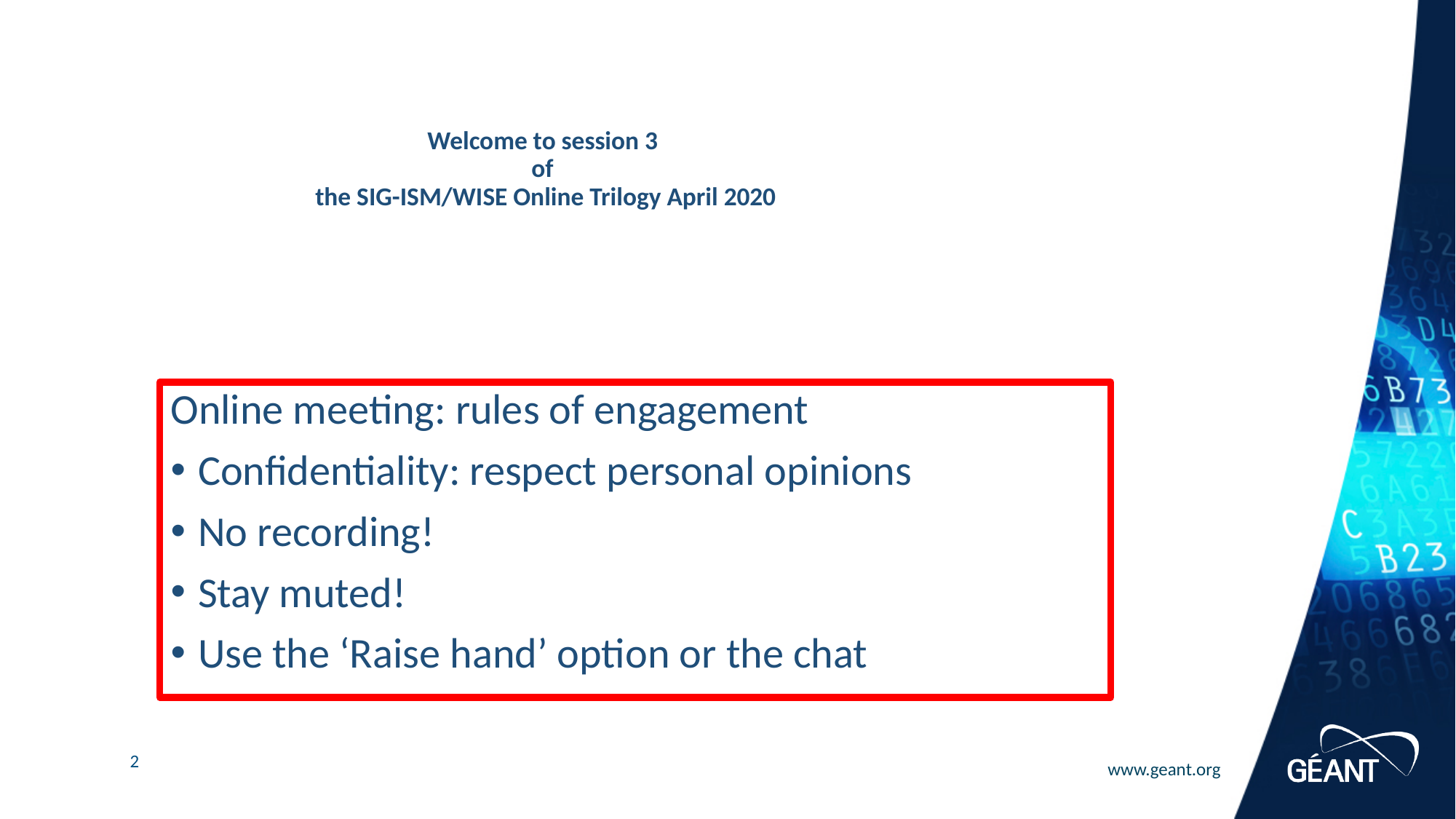

# Welcome to session 3 of the SIG-ISM/WISE Online Trilogy April 2020
Online meeting: rules of engagement
Confidentiality: respect personal opinions
No recording!
Stay muted!
Use the ‘Raise hand’ option or the chat